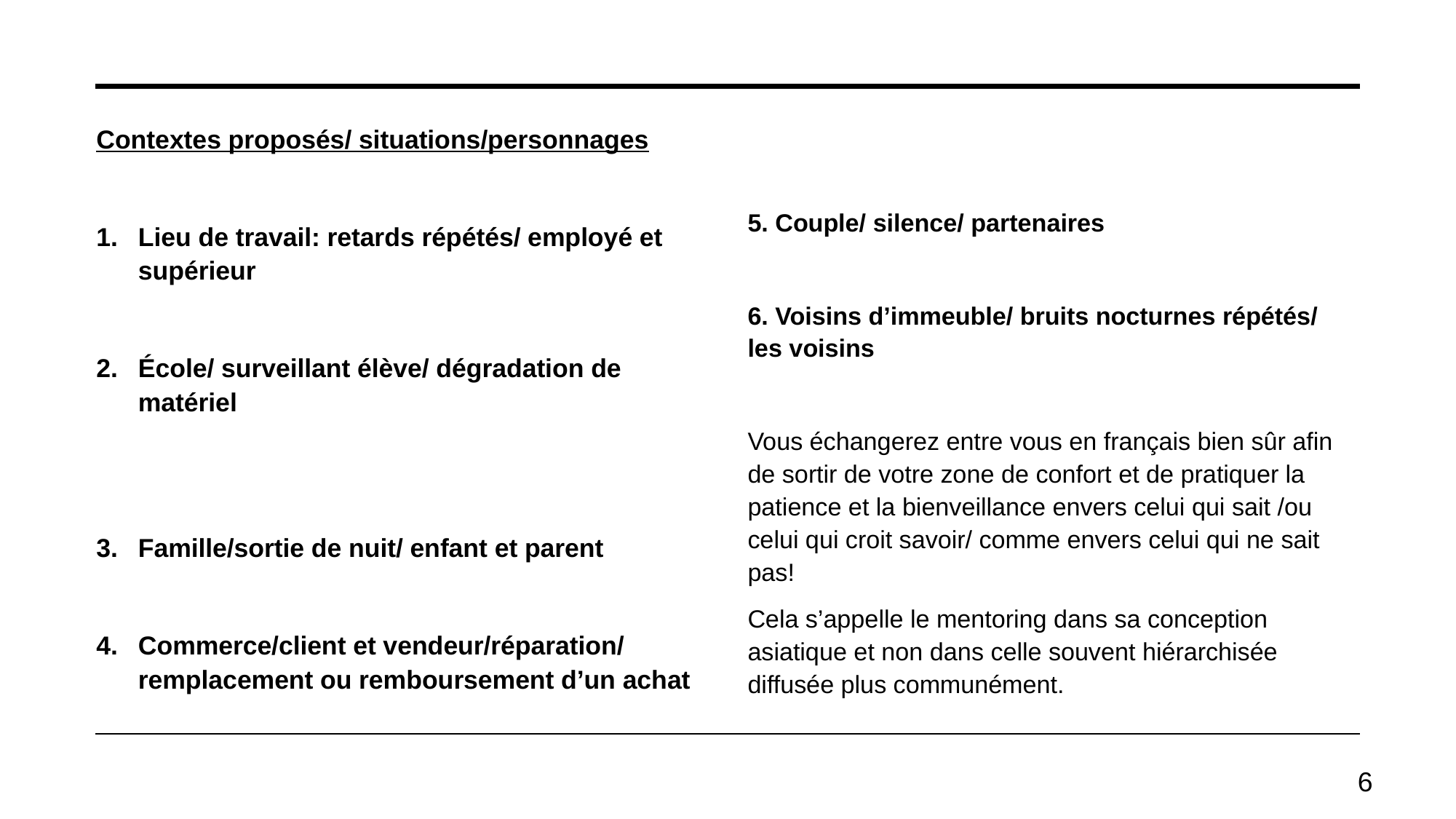

Contextes proposés/ situations/personnages

Lieu de travail: retards répétés/ employé et supérieur

École/ surveillant élève/ dégradation de matériel

Famille/sortie de nuit/ enfant et parent

Commerce/client et vendeur/réparation/ remplacement ou remboursement d’un achat

5. Couple/ silence/ partenaires

6. Voisins d’immeuble/ bruits nocturnes répétés/ les voisins

Vous échangerez entre vous en français bien sûr afin de sortir de votre zone de confort et de pratiquer la patience et la bienveillance envers celui qui sait /ou  celui qui croit savoir/ comme envers celui qui ne sait pas!
Cela s’appelle le mentoring dans sa conception asiatique et non dans celle souvent hiérarchisée diffusée plus communément.
6